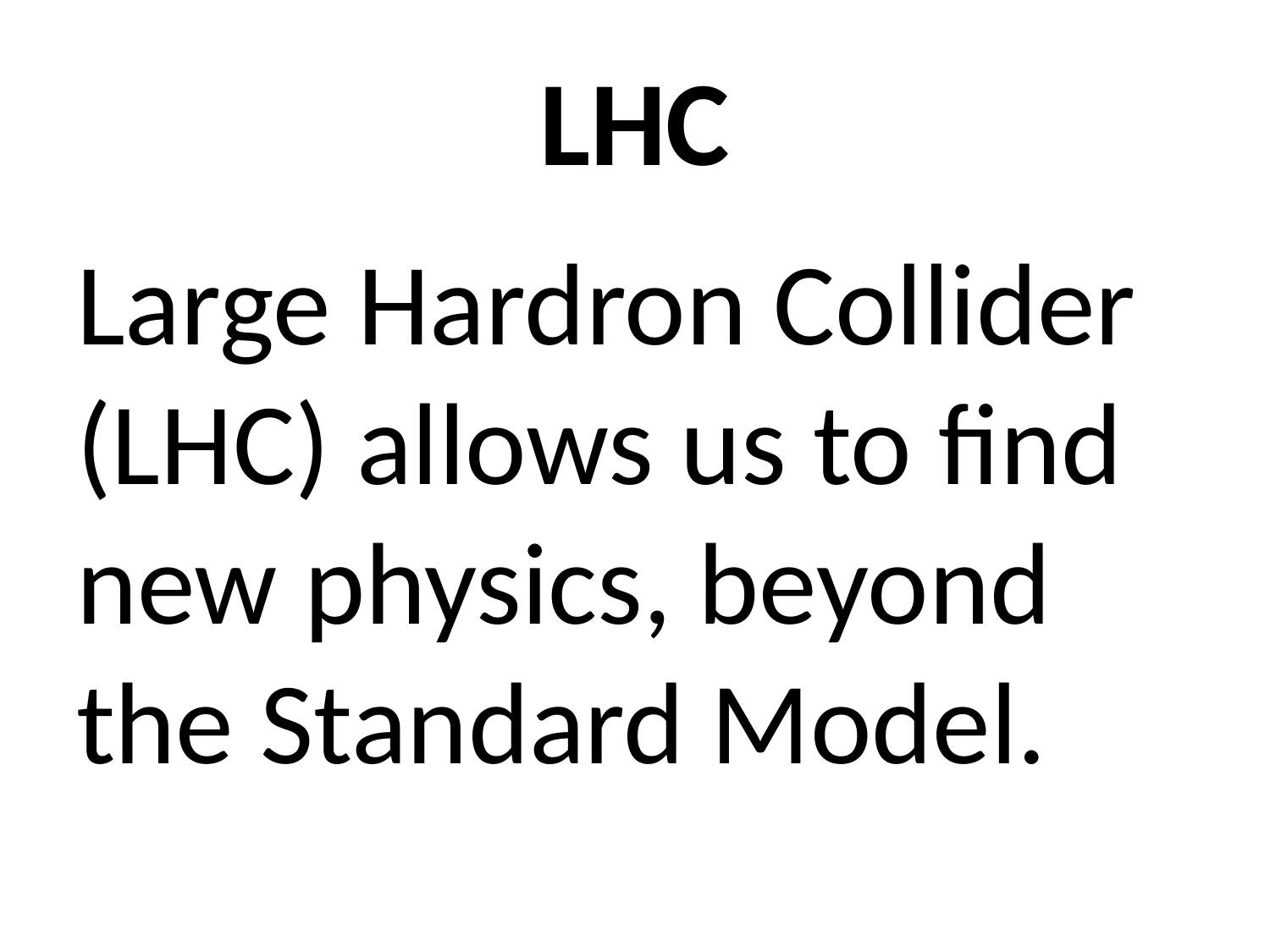

# LHC
Large Hardron Collider (LHC) allows us to find new physics, beyond the Standard Model.